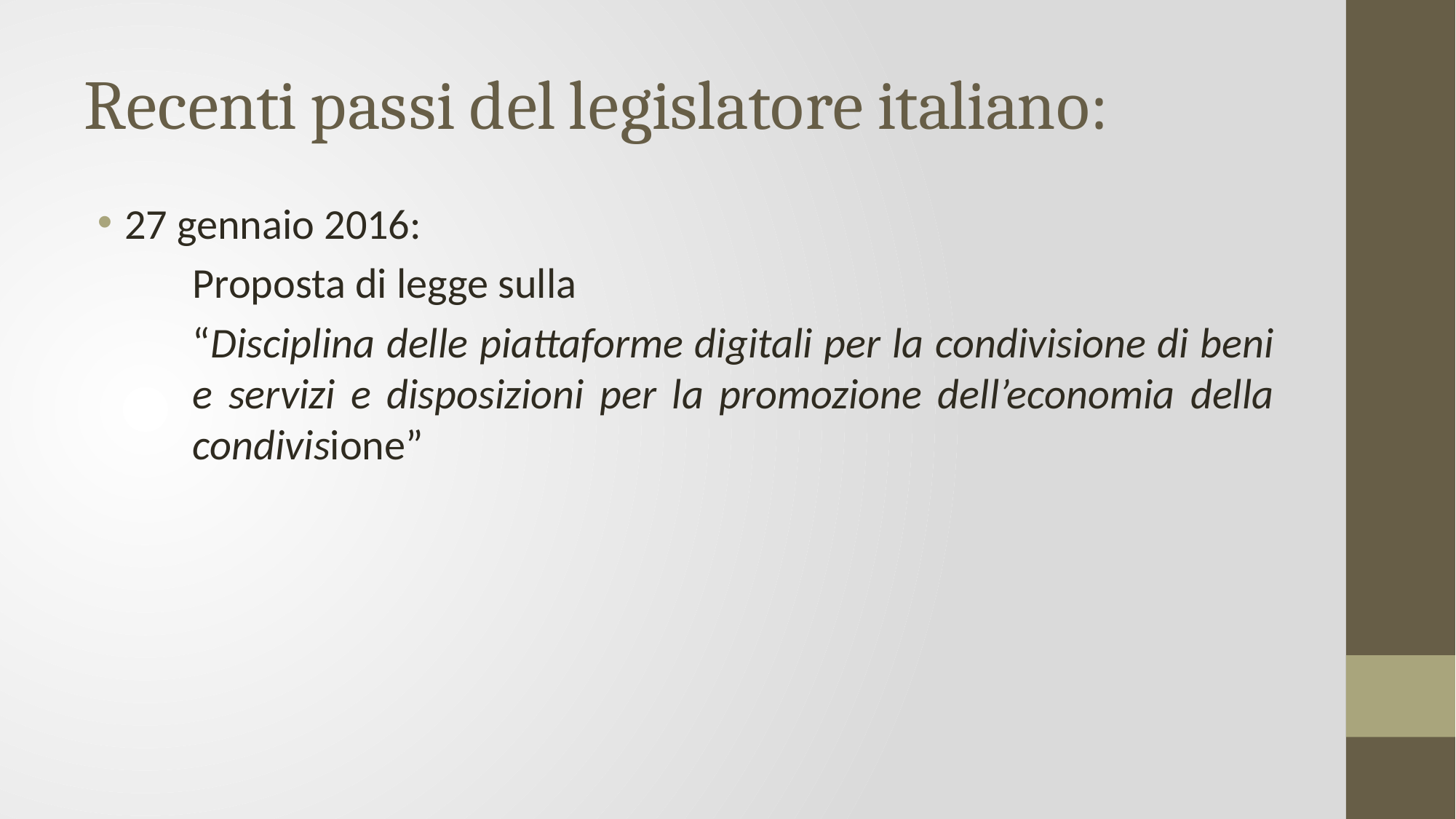

# Recenti passi del legislatore italiano:
27 gennaio 2016:
 	Proposta di legge sulla
	“Disciplina delle piattaforme digitali per la condivisione di beni 	e servizi e disposizioni per la promozione dell’economia della 	condivisione”